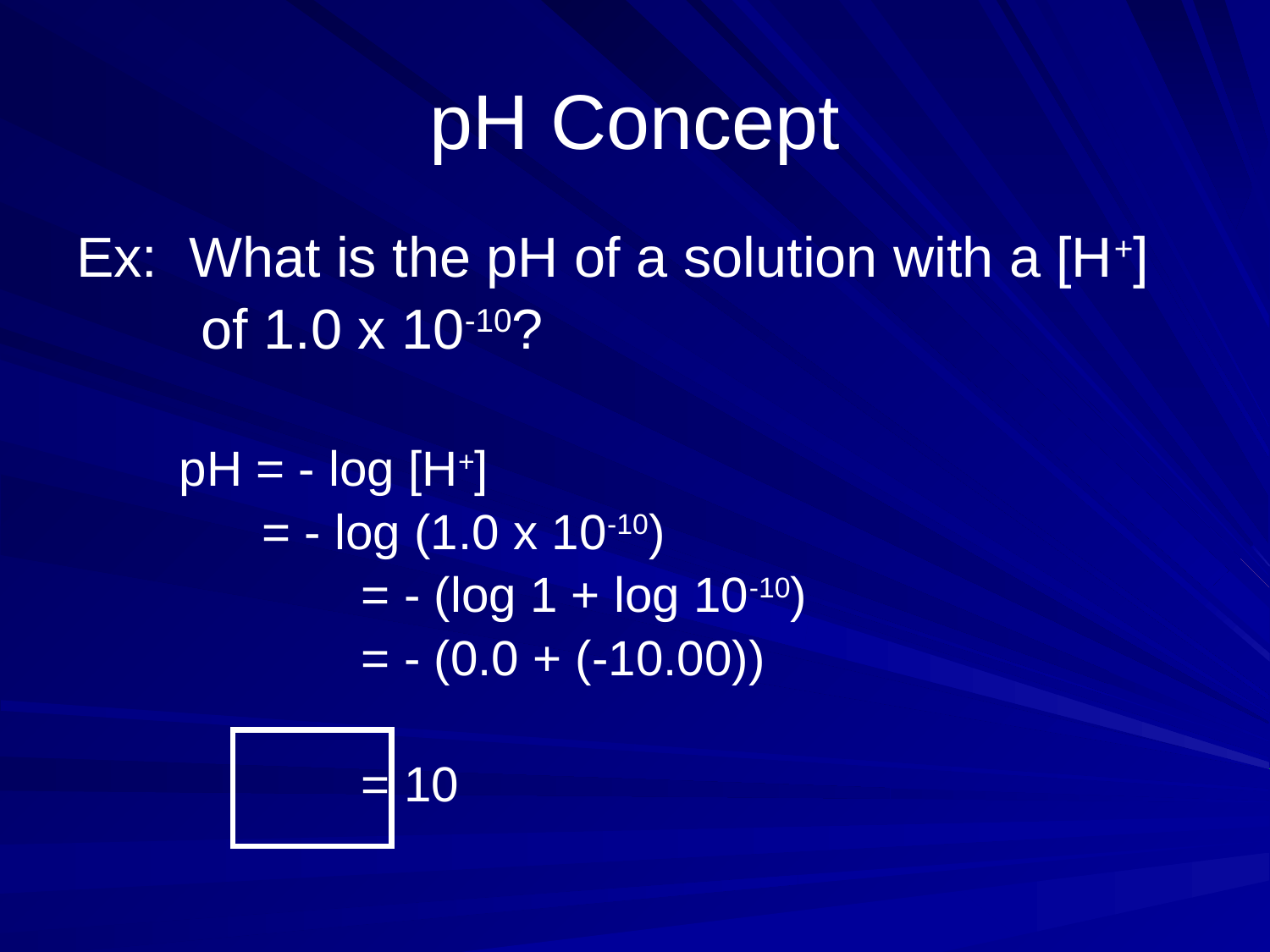

# pH Concept
Ex:  What is the pH of a solution with a [H+]
        of 1.0 x 10-10?

	pH = - log [H+]
	      = - log (1.0 x 10-10)
		    = - (log 1 + log 10-10)
		    = - (0.0 + (-10.00))

		    = 10